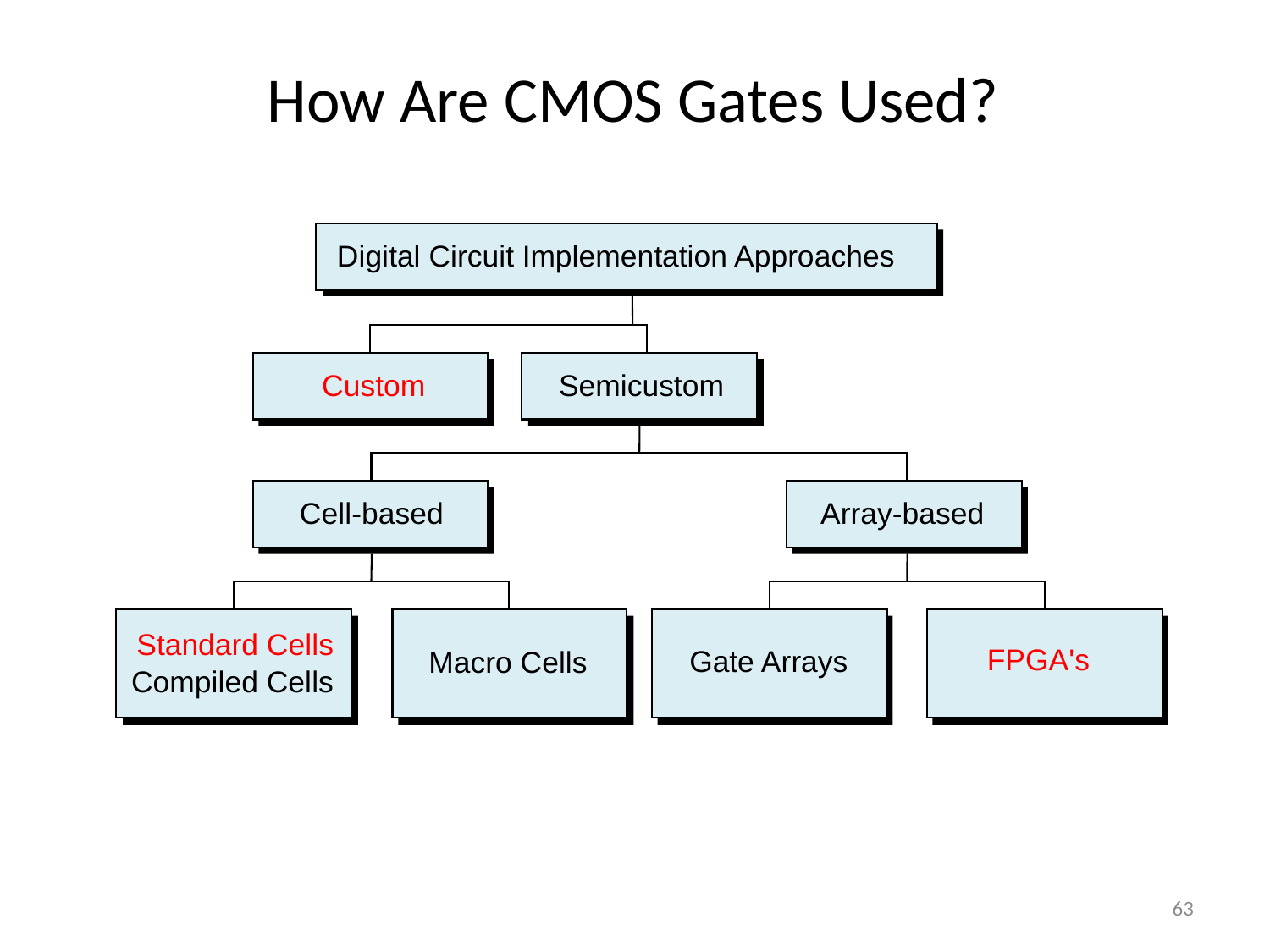

# How Are CMOS Gates Used?

Digital Circuit Implementation Approaches

Custom
Semicustom

Cell-based
Array-based

Standard Cells

FPGA's
Gate Arrays
Macro Cells

Compiled Cells
63